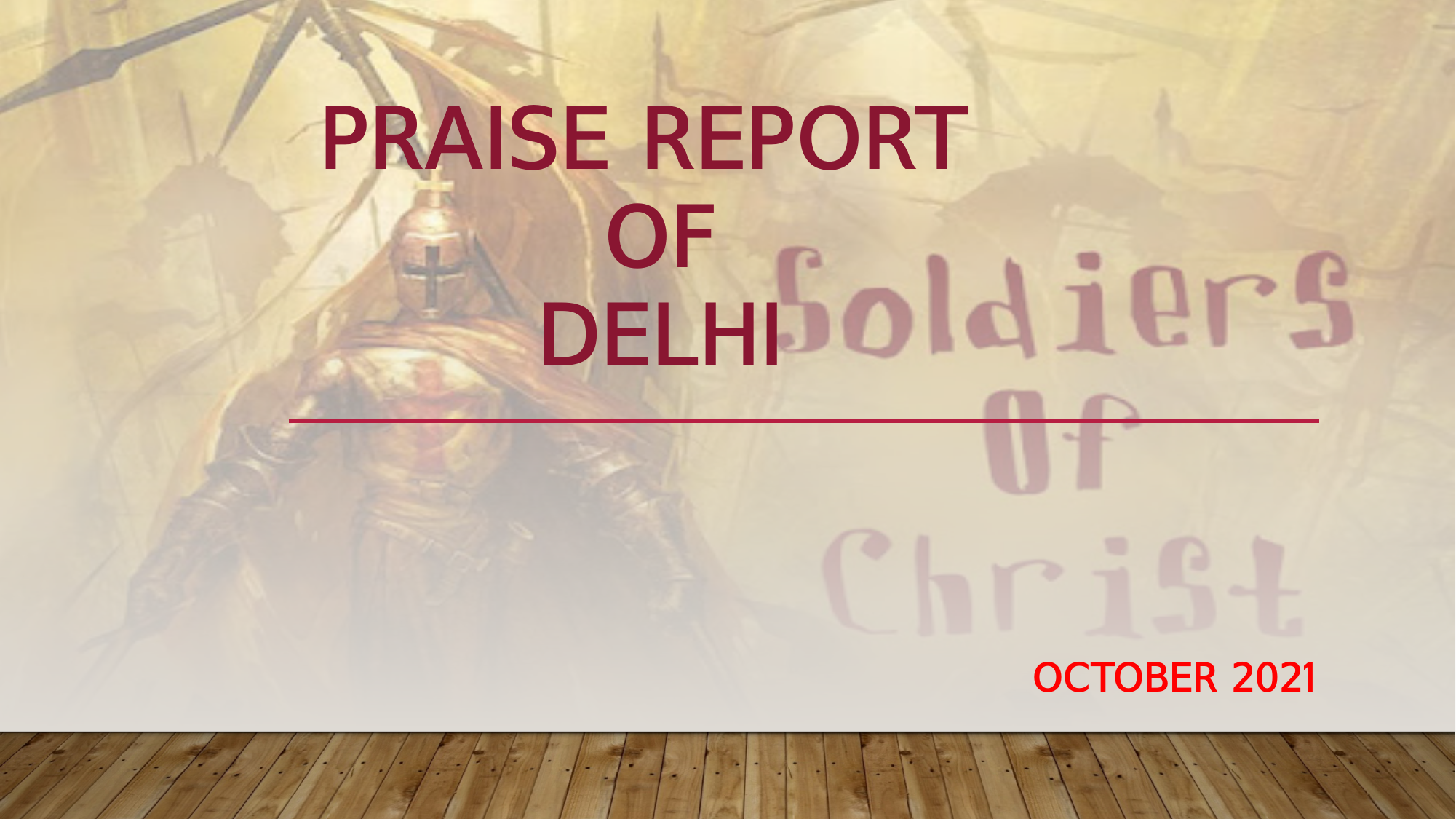

# PRAISE REPORT OF DELHI

OCTOBER 2021